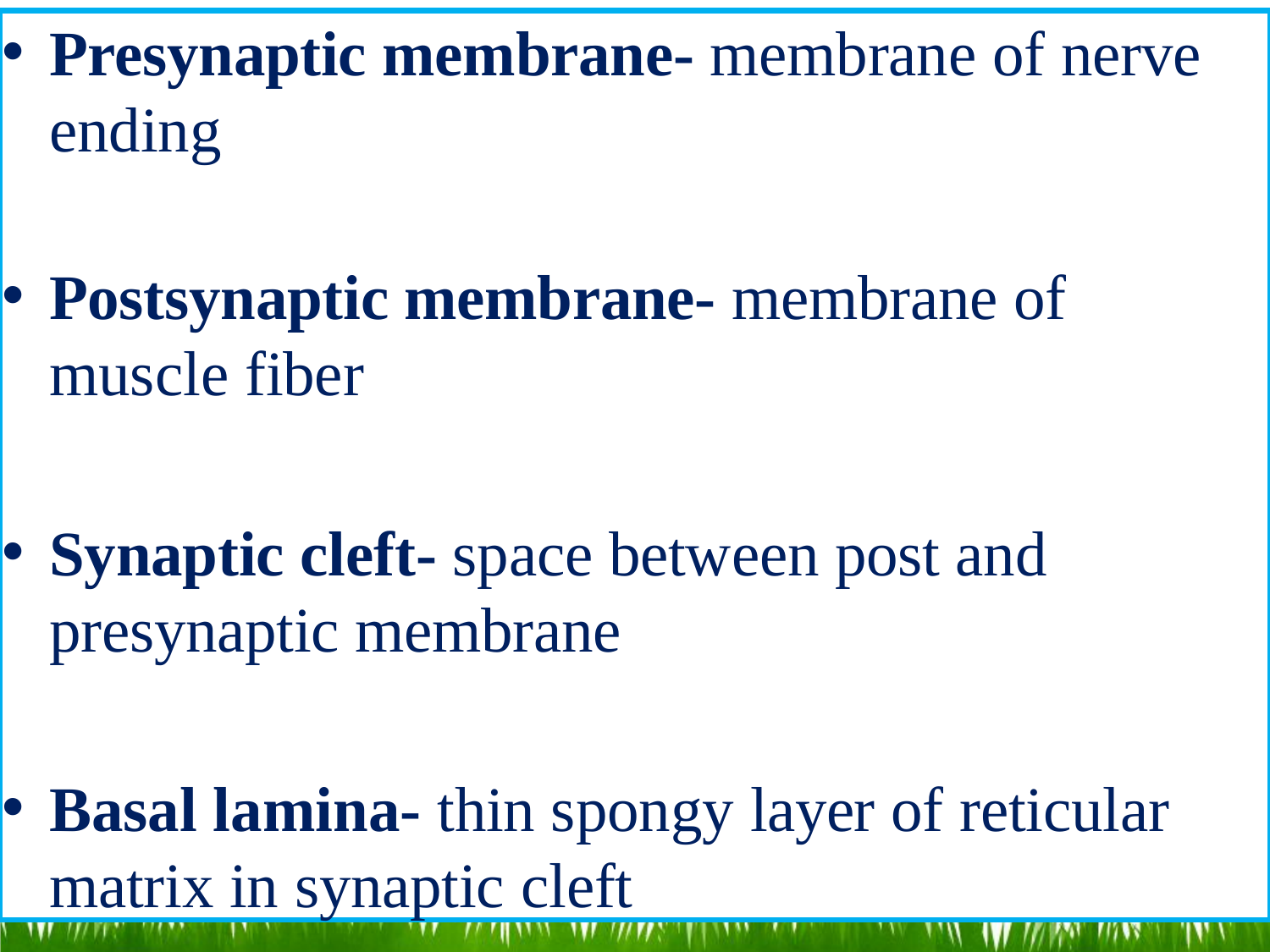

Presynaptic membrane- membrane of nerve  ending

Postsynaptic membrane- membrane of  muscle fiber

Synaptic cleft- space between post and  presynaptic membrane

Basal lamina- thin spongy layer of reticular  matrix in synaptic cleft